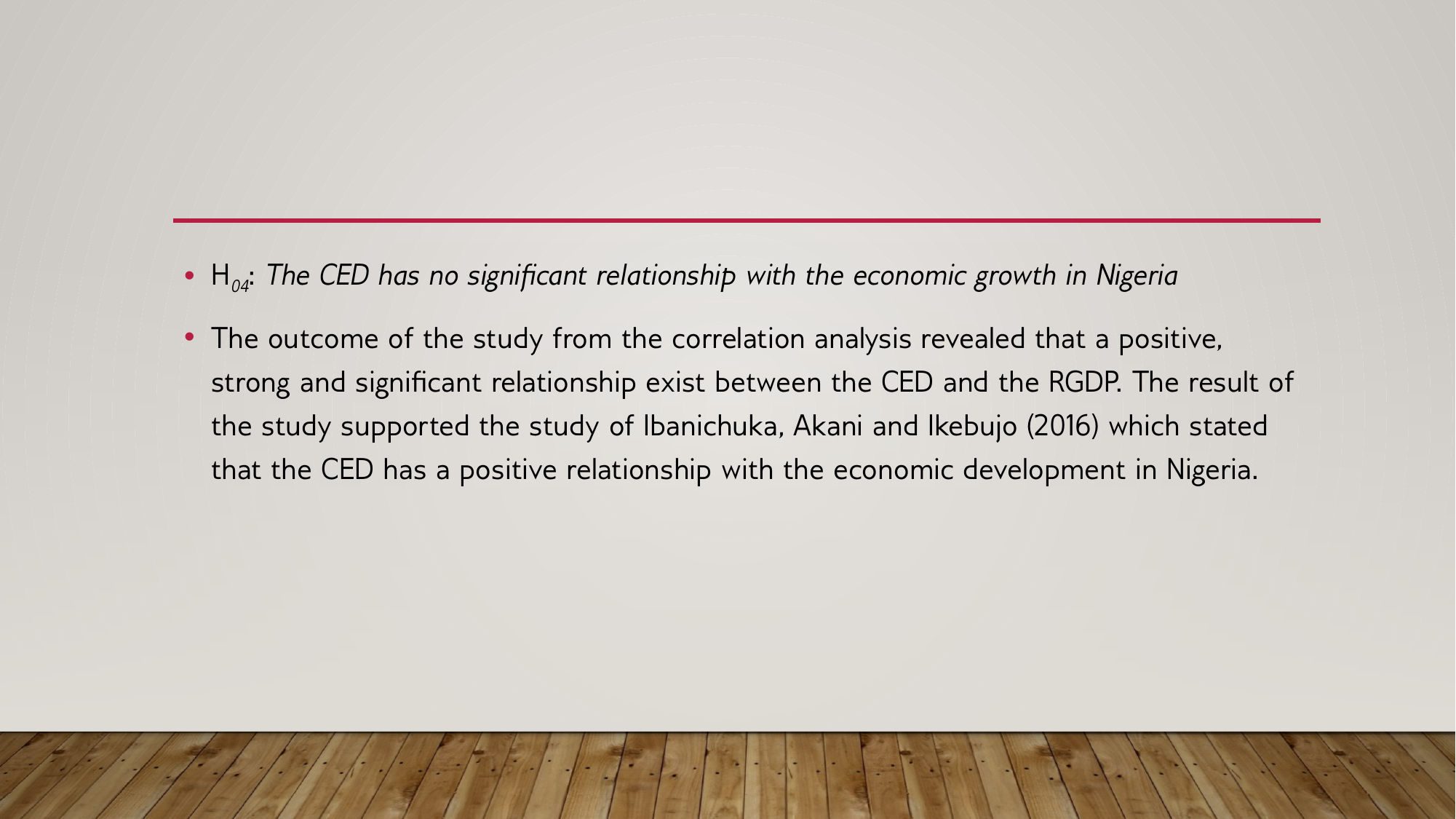

#
H04: The CED has no significant relationship with the economic growth in Nigeria
The outcome of the study from the correlation analysis revealed that a positive, strong and significant relationship exist between the CED and the RGDP. The result of the study supported the study of Ibanichuka, Akani and Ikebujo (2016) which stated that the CED has a positive relationship with the economic development in Nigeria.